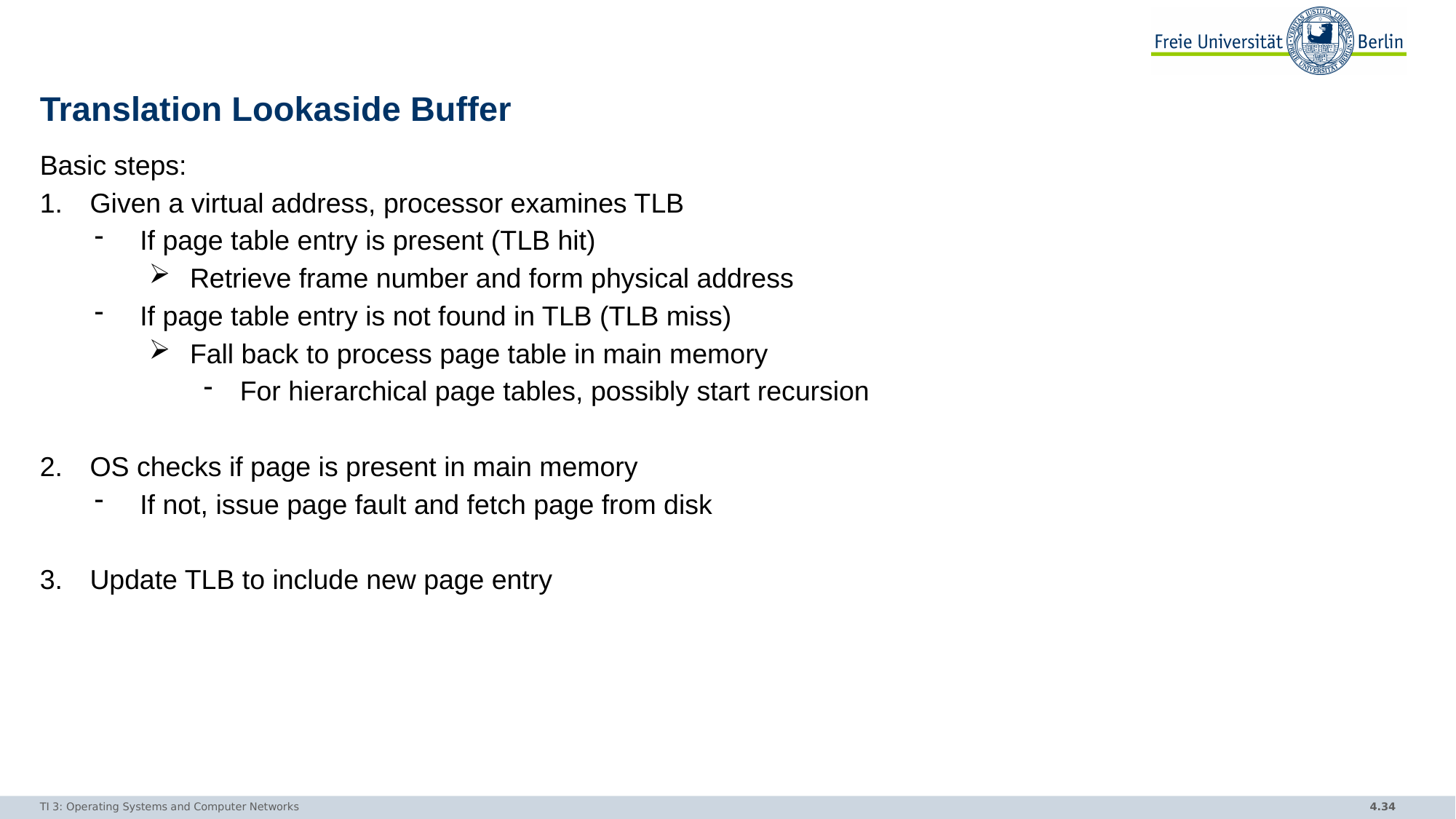

# Translation Lookaside Buffer
Basic steps:
Given a virtual address, processor examines TLB
If page table entry is present (TLB hit)
Retrieve frame number and form physical address
If page table entry is not found in TLB (TLB miss)
Fall back to process page table in main memory
For hierarchical page tables, possibly start recursion

OS checks if page is present in main memory
If not, issue page fault and fetch page from disk

Update TLB to include new page entry
TI 3: Operating Systems and Computer Networks